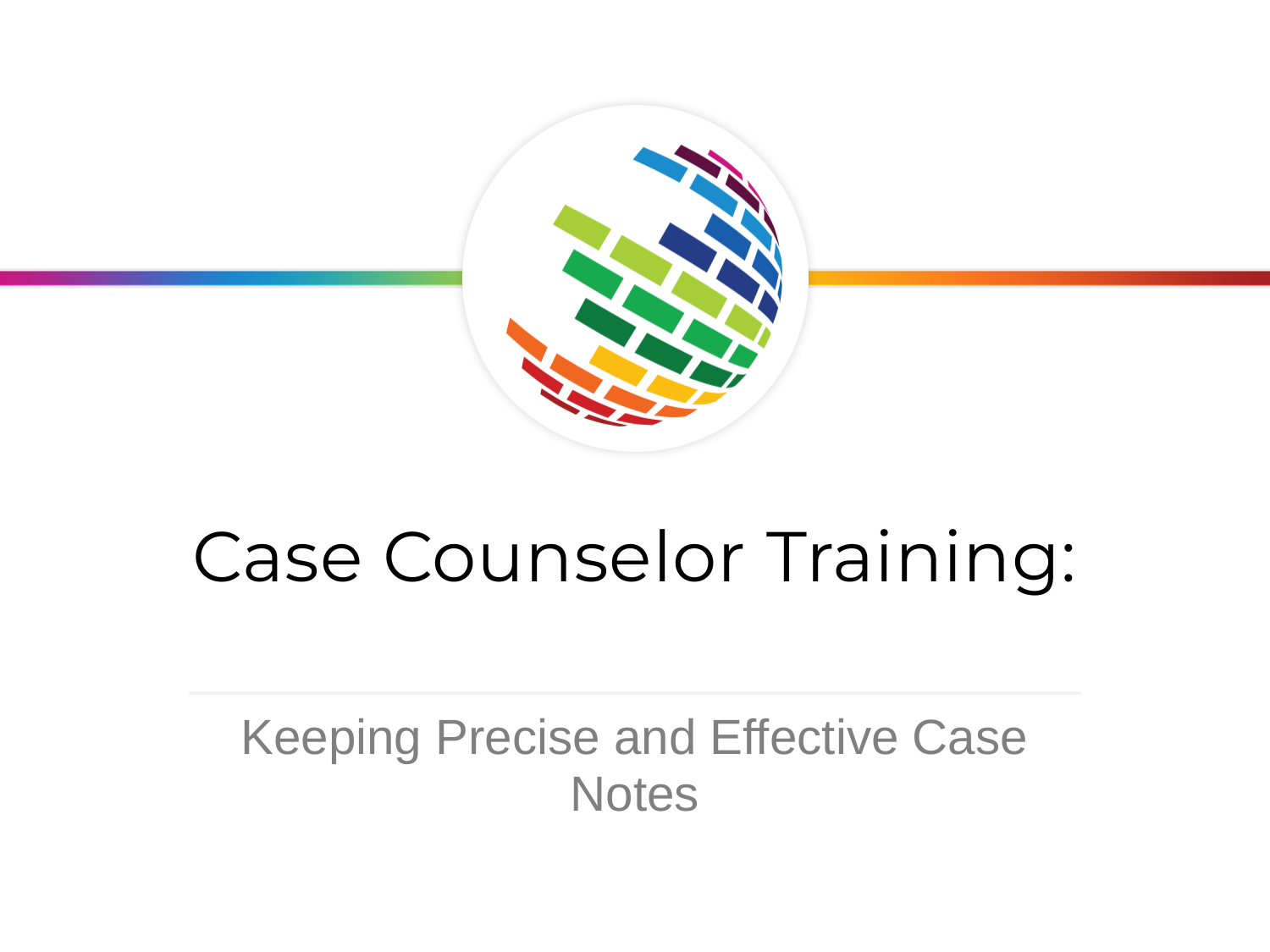

# Case Counselor Training:
Keeping Precise and Effective Case Notes